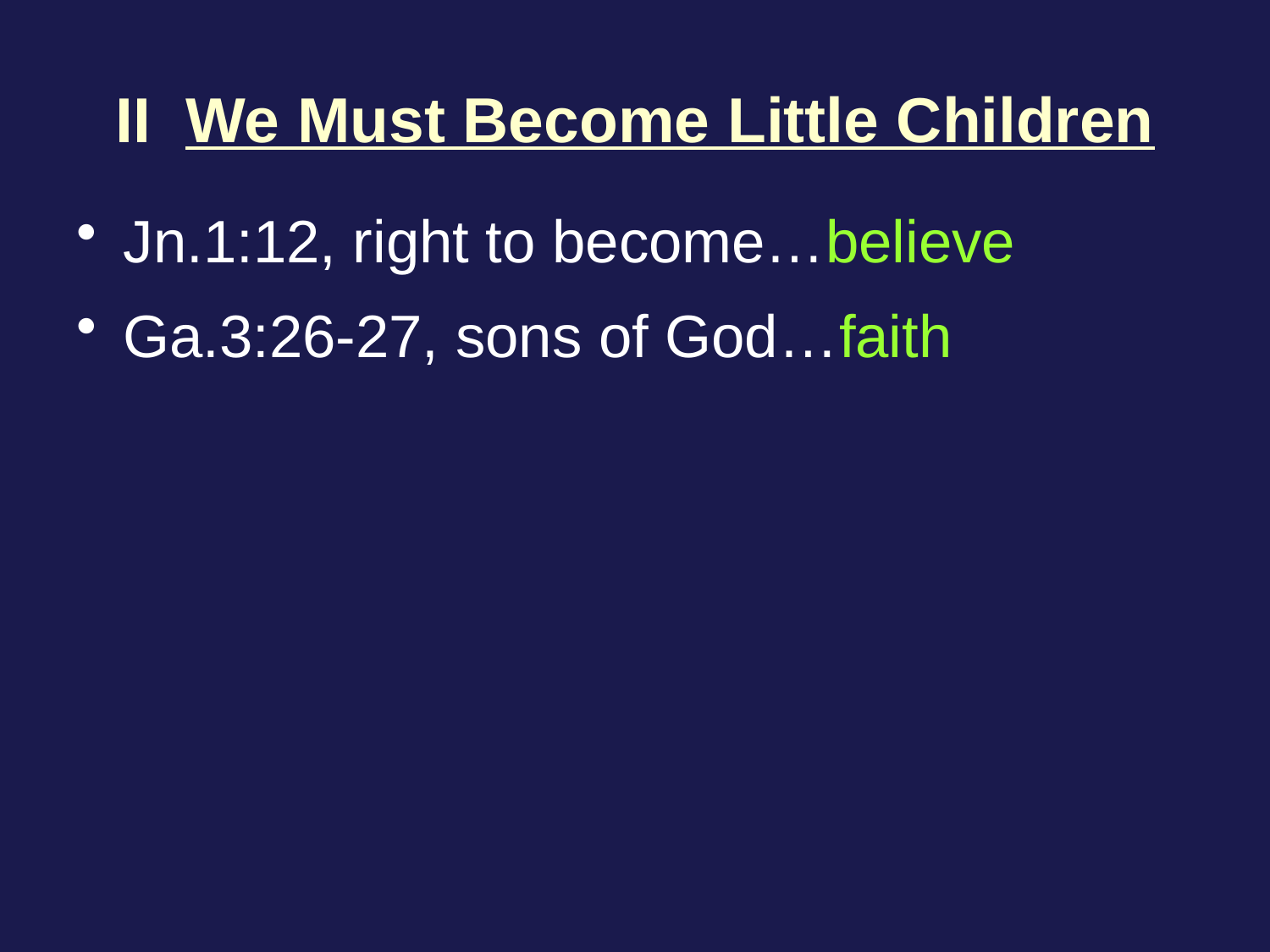

# II  We Must Become Little Children
Jn.1:12, right to become…believe
Ga.3:26-27, sons of God…faith